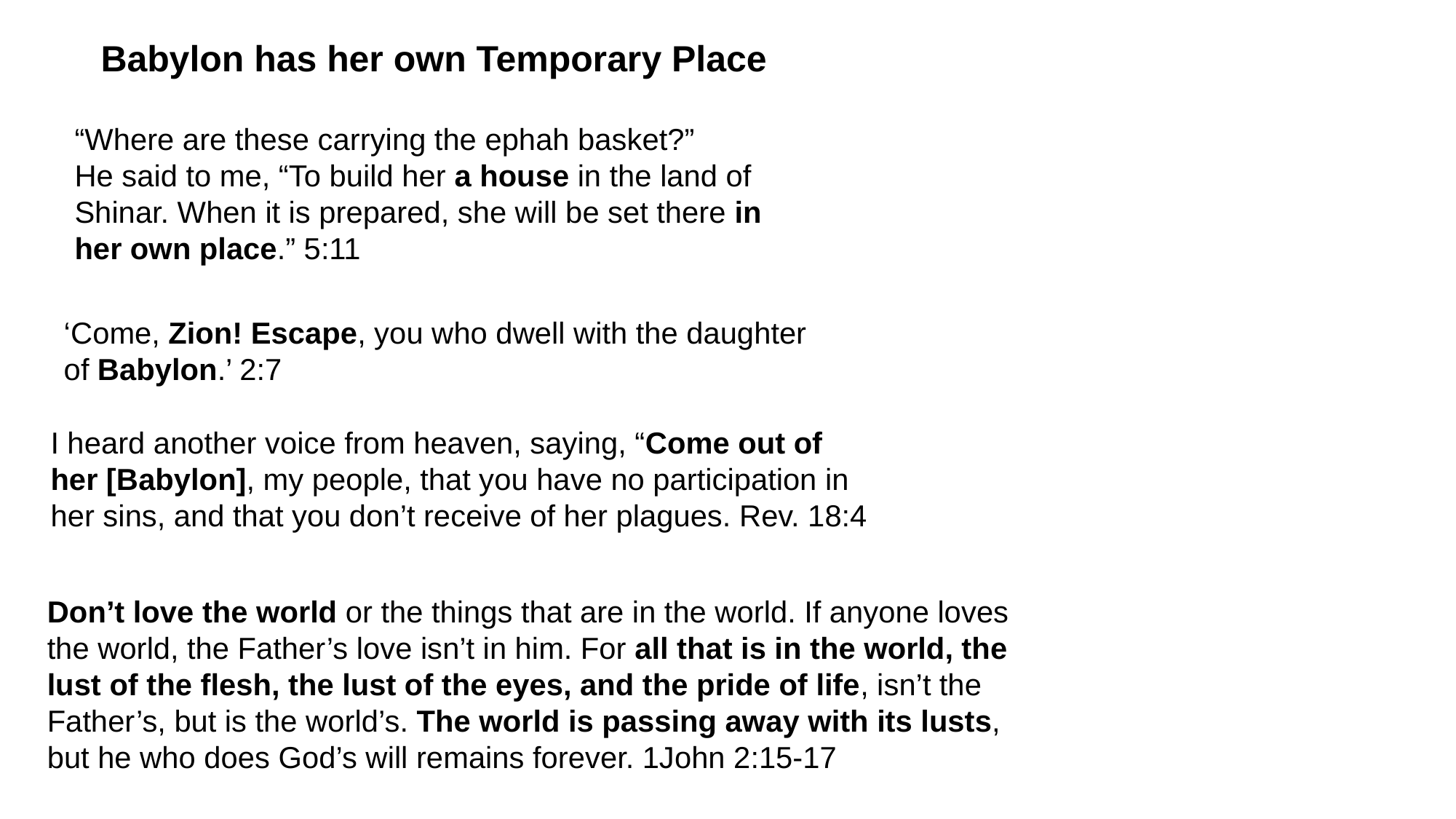

Babylon has her own Temporary Place
“Where are these carrying the ephah basket?”
He said to me, “To build her a house in the land of
Shinar. When it is prepared, she will be set there in
her own place.” 5:11
‘Come, Zion! Escape, you who dwell with the daughter
of Babylon.’ 2:7
I heard another voice from heaven, saying, “Come out of her [Babylon], my people, that you have no participation in her sins, and that you don’t receive of her plagues. Rev. 18:4
Don’t love the world or the things that are in the world. If anyone loves the world, the Father’s love isn’t in him. For all that is in the world, the lust of the flesh, the lust of the eyes, and the pride of life, isn’t the Father’s, but is the world’s. The world is passing away with its lusts, but he who does God’s will remains forever. 1John 2:15-17